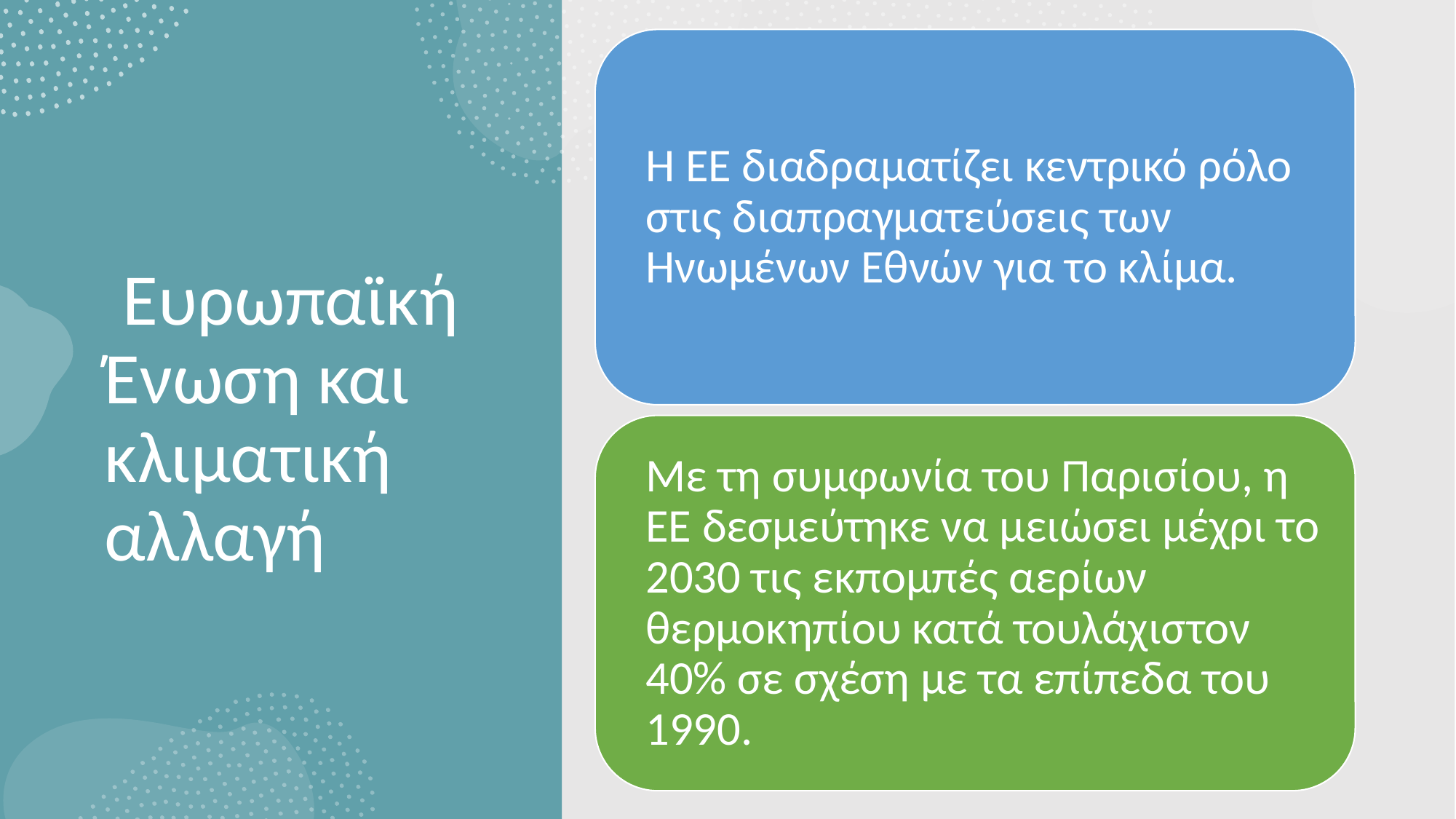

Η ΕΕ διαδραματίζει κεντρικό ρόλο στις διαπραγματεύσεις των Ηνωμένων Εθνών για το κλίμα.
Με τη συμφωνία του Παρισίου, η ΕΕ δεσμεύτηκε να μειώσει μέχρι το 2030 τις εκπομπές αερίων θερμοκηπίου κατά τουλάχιστον 40% σε σχέση με τα επίπεδα του 1990.
# Ευρωπαϊκή Ένωση και κλιματική αλλαγή